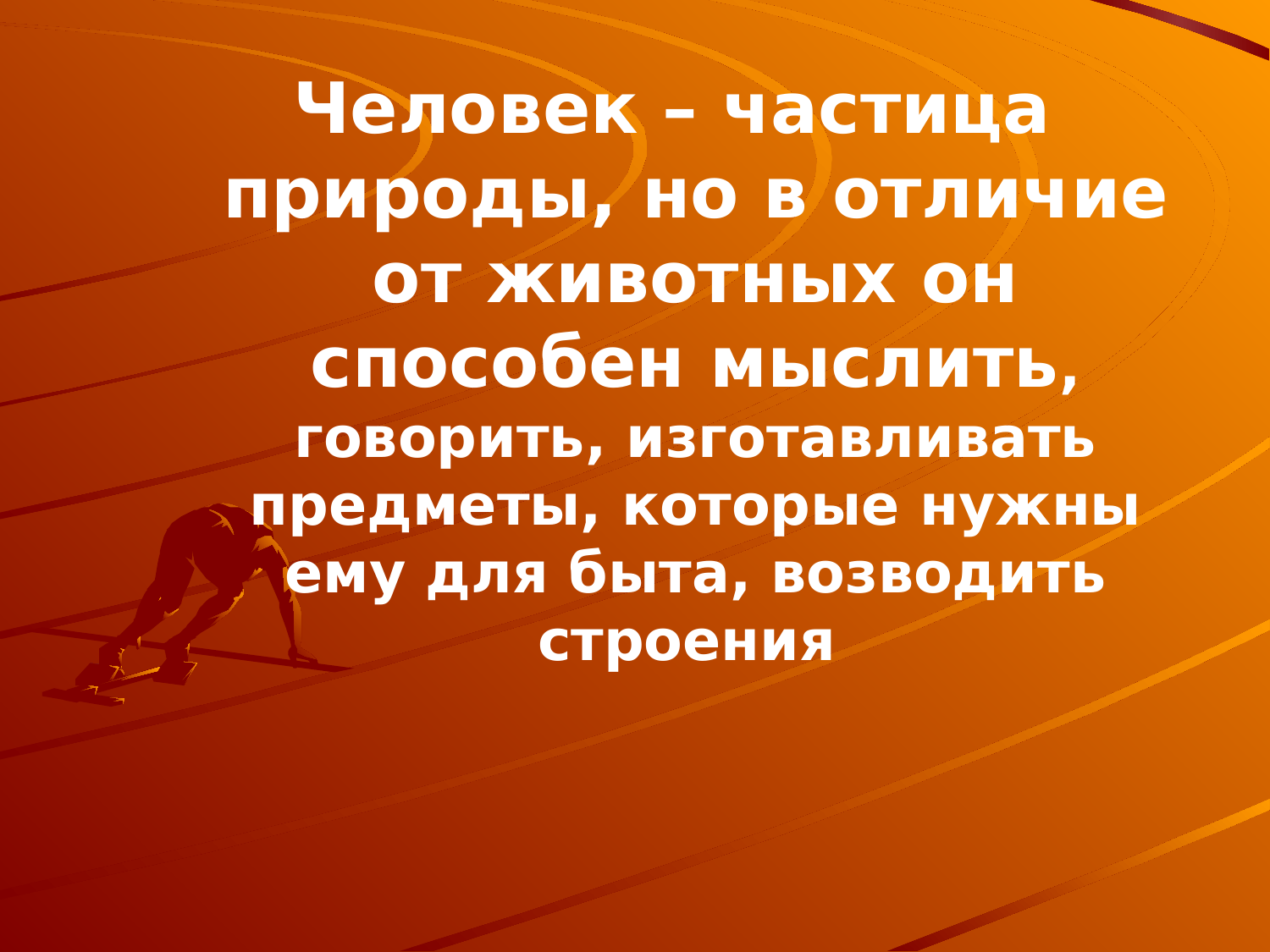

Человек – частица природы, но в отличие от животных он способен мыслить, говорить, изготавливать предметы, которые нужны ему для быта, возводить строения